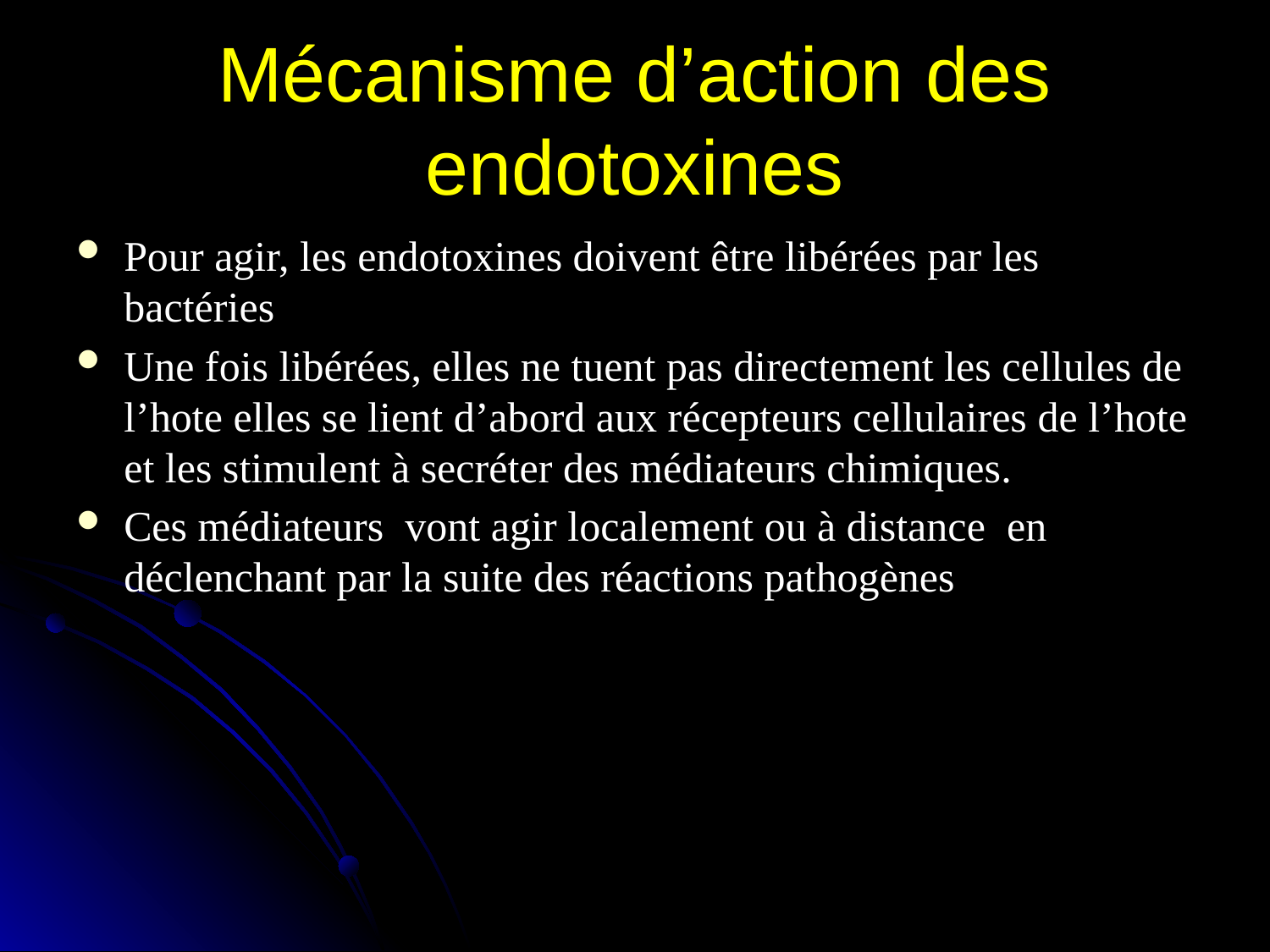

# Mécanisme d’action des endotoxines
Pour agir, les endotoxines doivent être libérées par les bactéries
Une fois libérées, elles ne tuent pas directement les cellules de l’hote elles se lient d’abord aux récepteurs cellulaires de l’hote et les stimulent à secréter des médiateurs chimiques.
Ces médiateurs  vont agir localement ou à distance  en déclenchant par la suite des réactions pathogènes